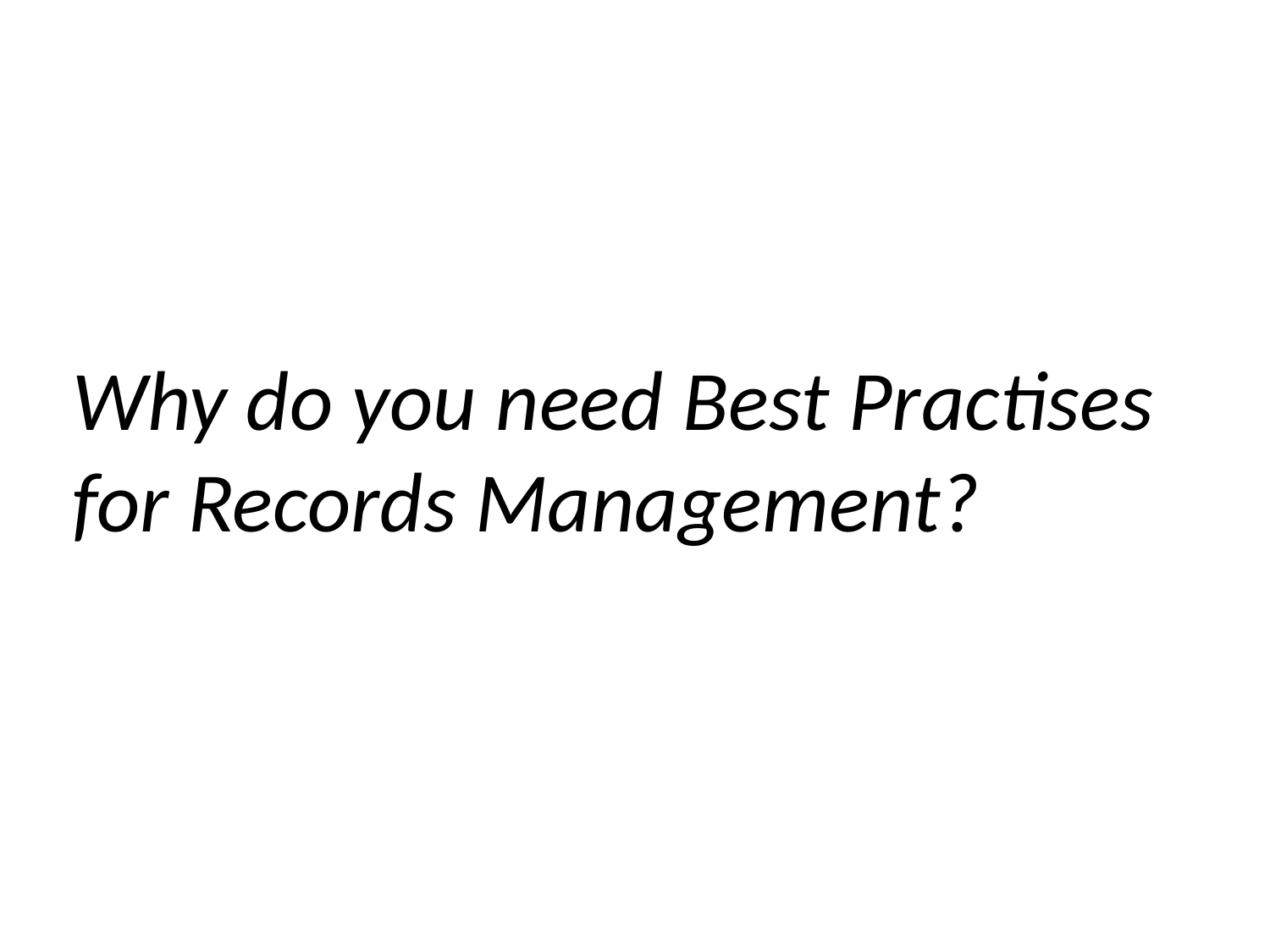

Why do you need Best Practises for Records Management?